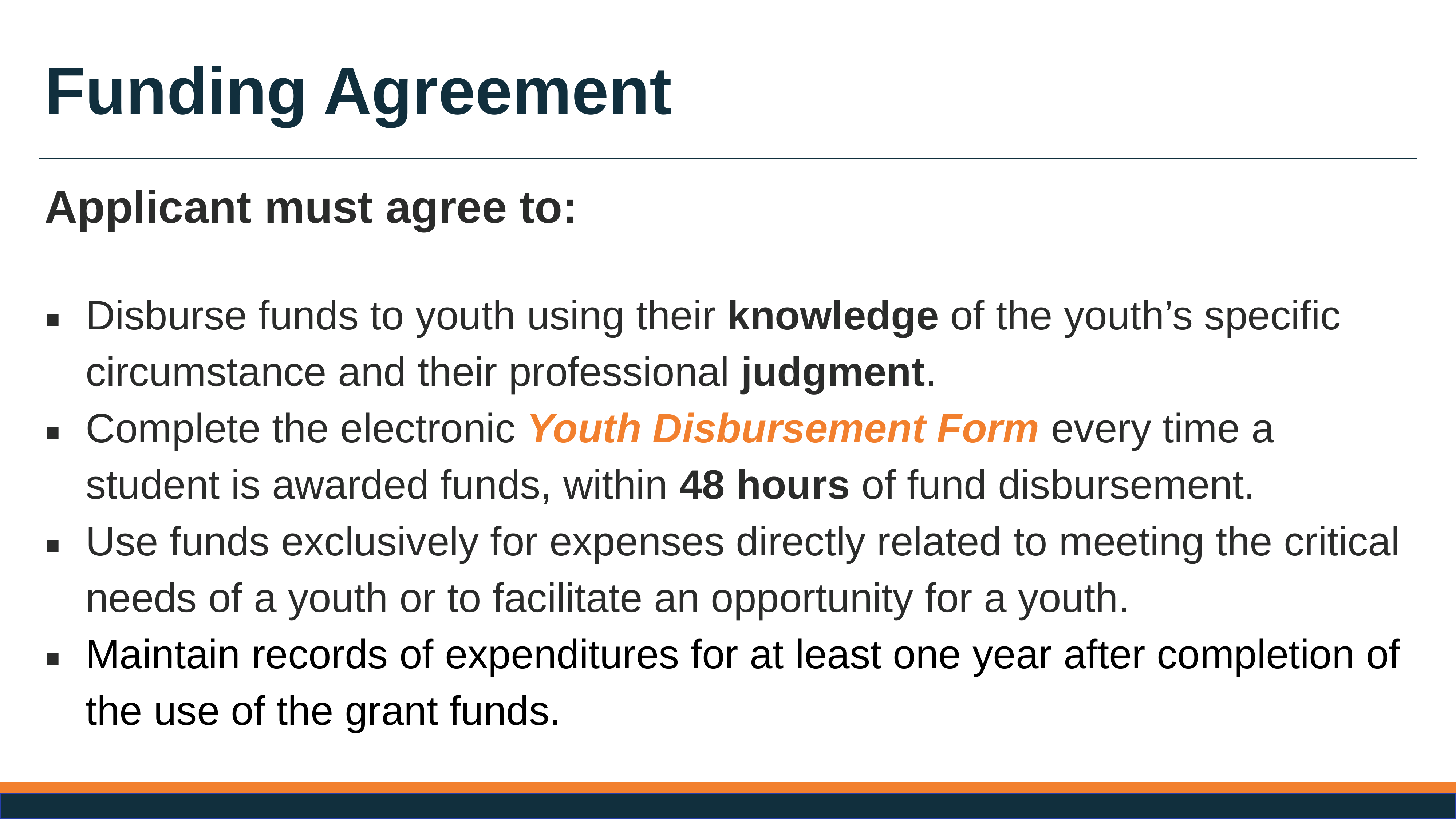

# Funding Agreement
Applicant must agree to:

Disburse funds to youth using their knowledge of the youth’s specific circumstance and their professional judgment.
Complete the electronic Youth Disbursement Form every time a student is awarded funds, within 48 hours of fund disbursement.
Use funds exclusively for expenses directly related to meeting the critical needs of a youth or to facilitate an opportunity for a youth.
Maintain records of expenditures for at least one year after completion of the use of the grant funds.